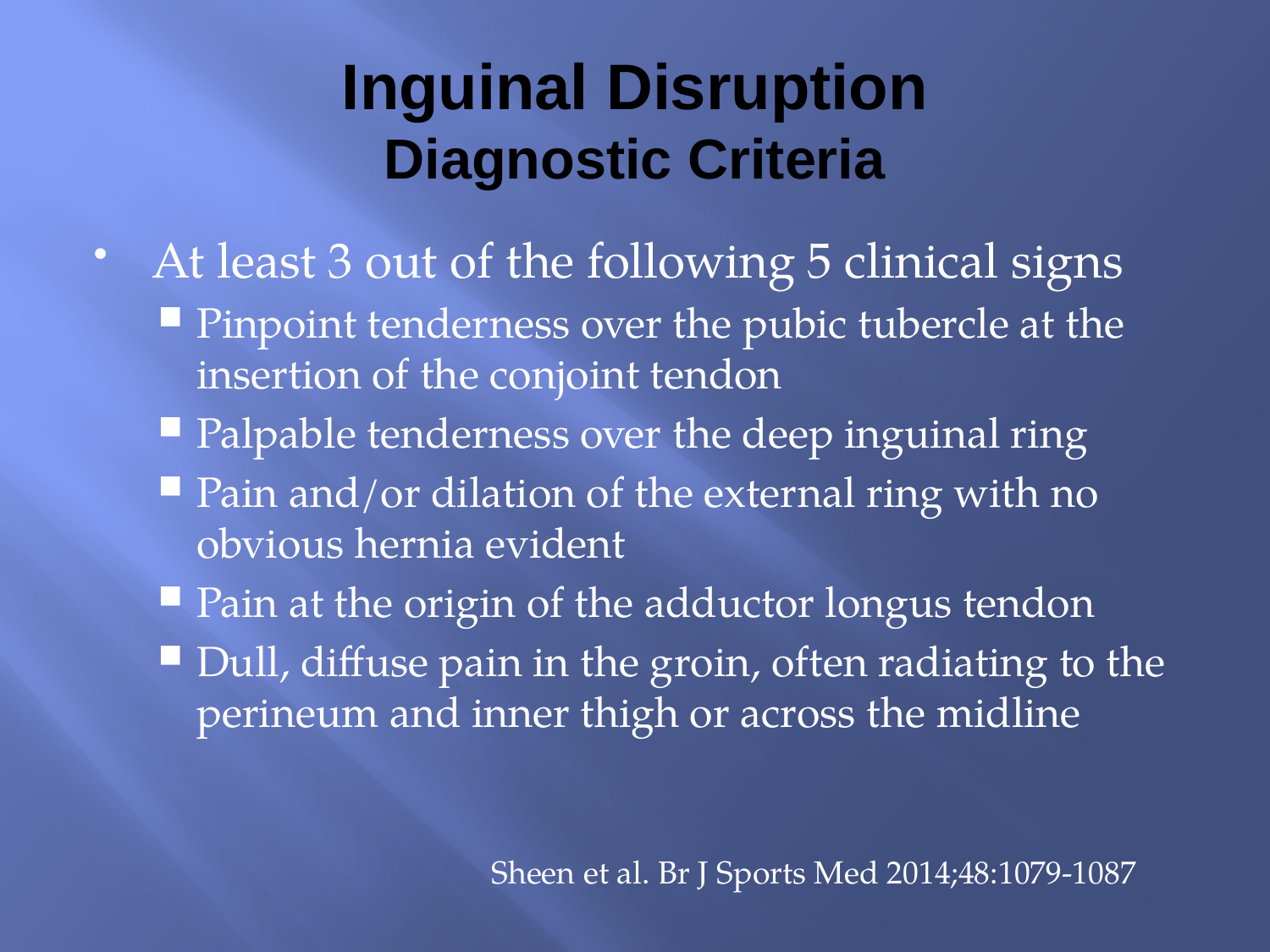

# Inguinal Disruption Diagnostic Criteria
At least 3 out of the following 5 clinical signs
Pinpoint tenderness over the pubic tubercle at the insertion of the conjoint tendon
Palpable tenderness over the deep inguinal ring
Pain and/or dilation of the external ring with no obvious hernia evident
Pain at the origin of the adductor longus tendon
Dull, diffuse pain in the groin, often radiating to the perineum and inner thigh or across the midline
Sheen et al. Br J Sports Med 2014;48:1079-1087